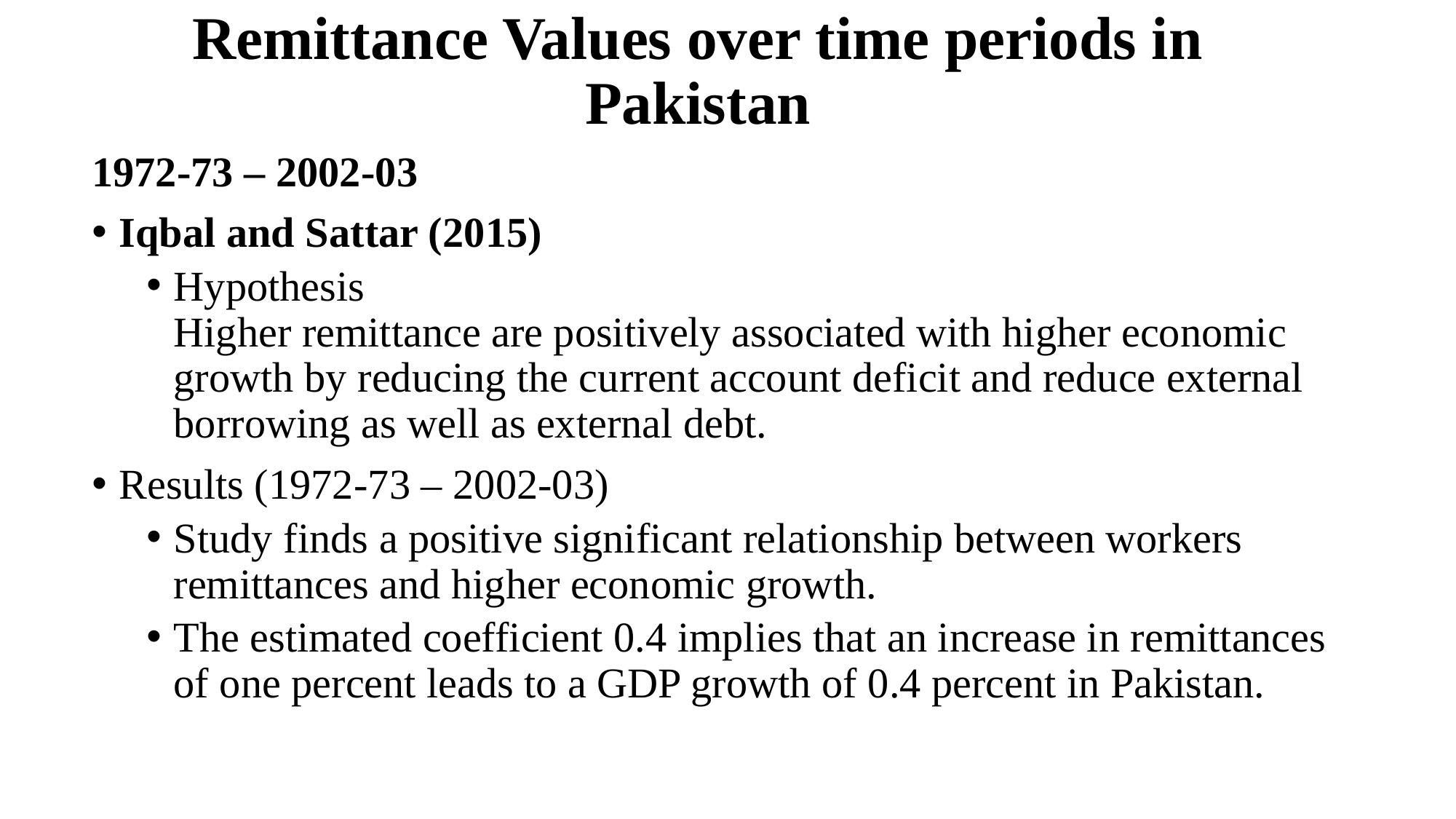

# Remittance Values over time periods in Pakistan
1972-73 – 2002-03
Iqbal and Sattar (2015)
Hypothesis
Higher remittance are positively associated with higher economic growth by reducing the current account deficit and reduce external borrowing as well as external debt.
Results (1972-73 – 2002-03)
Study finds a positive significant relationship between workers remittances and higher economic growth.
The estimated coefficient 0.4 implies that an increase in remittances of one percent leads to a GDP growth of 0.4 percent in Pakistan.